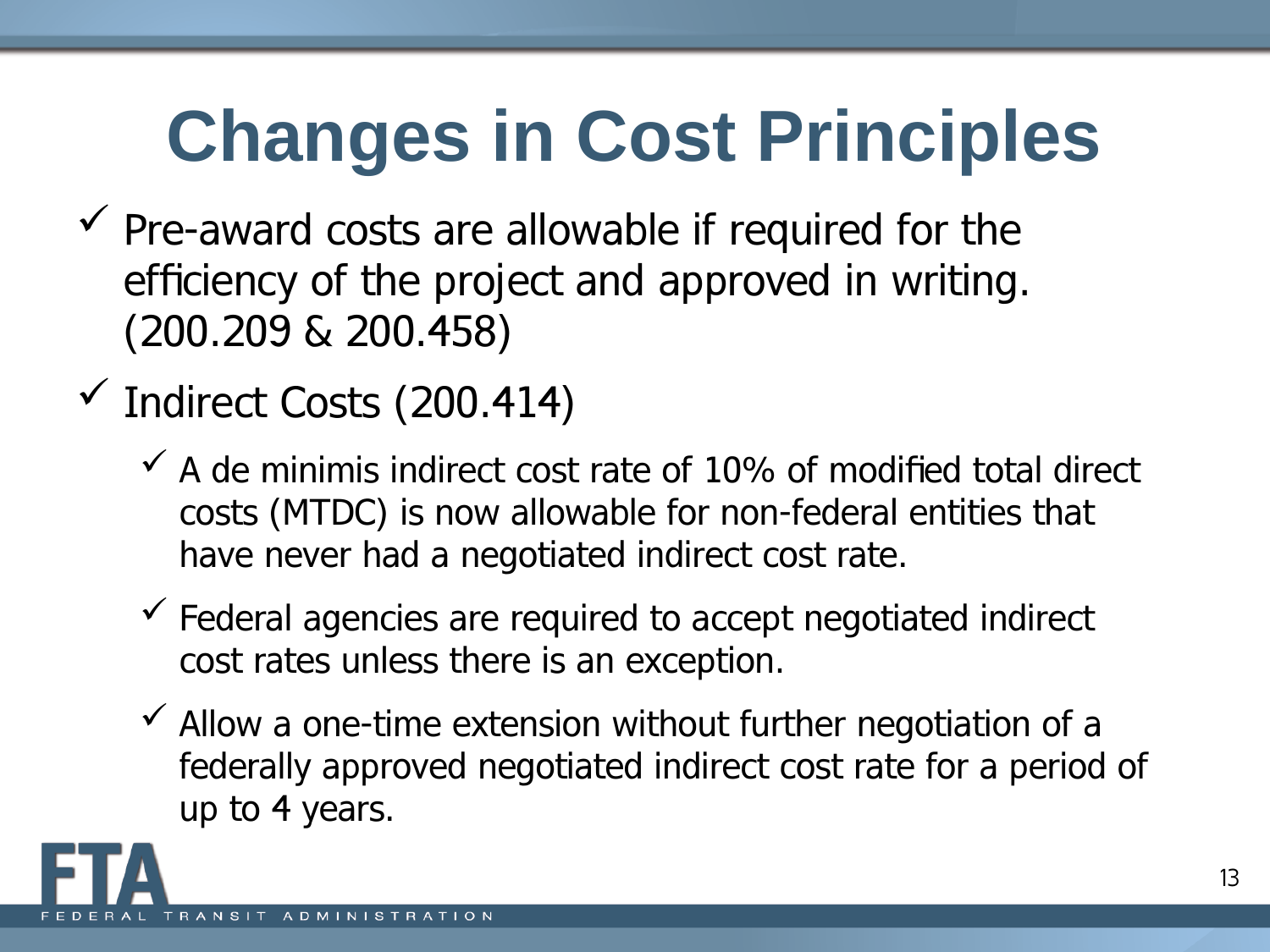

# Changes in Cost Principles
Pre-award costs are allowable if required for the efficiency of the project and approved in writing. (200.209 & 200.458)
Indirect Costs (200.414)
A de minimis indirect cost rate of 10% of modified total direct costs (MTDC) is now allowable for non-federal entities that have never had a negotiated indirect cost rate.
Federal agencies are required to accept negotiated indirect cost rates unless there is an exception.
Allow a one-time extension without further negotiation of a federally approved negotiated indirect cost rate for a period of up to 4 years.

13